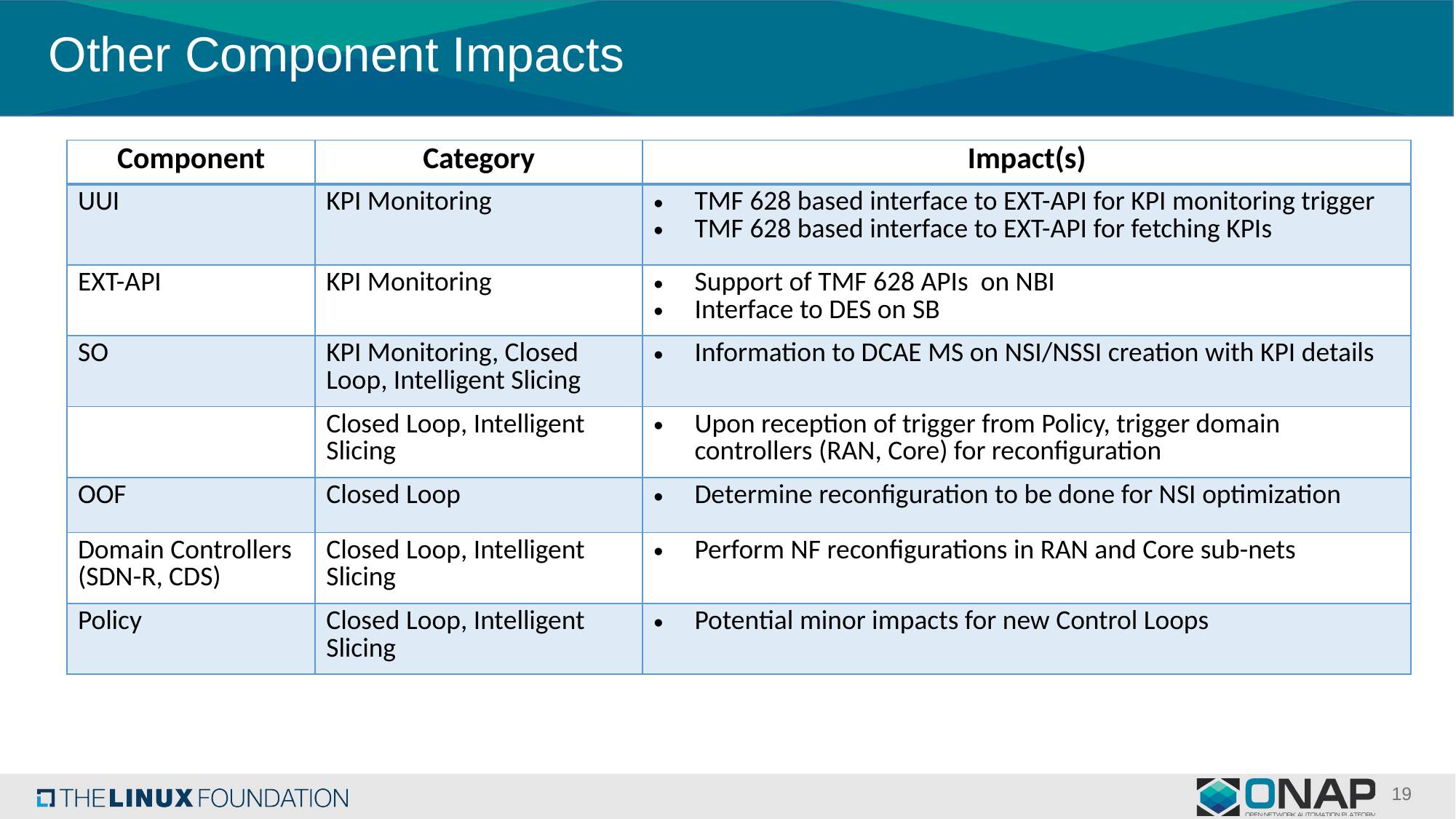

# Other Component Impacts
| Component | Category | Impact(s) |
| --- | --- | --- |
| UUI | KPI Monitoring | TMF 628 based interface to EXT-API for KPI monitoring trigger TMF 628 based interface to EXT-API for fetching KPIs |
| EXT-API | KPI Monitoring | Support of TMF 628 APIs on NBI Interface to DES on SB |
| SO | KPI Monitoring, Closed Loop, Intelligent Slicing | Information to DCAE MS on NSI/NSSI creation with KPI details |
|  | Closed Loop, Intelligent Slicing | Upon reception of trigger from Policy, trigger domain controllers (RAN, Core) for reconfiguration |
| OOF | Closed Loop | Determine reconfiguration to be done for NSI optimization |
| Domain Controllers (SDN-R, CDS) | Closed Loop, Intelligent Slicing | Perform NF reconfigurations in RAN and Core sub-nets |
| Policy | Closed Loop, Intelligent Slicing | Potential minor impacts for new Control Loops |
19